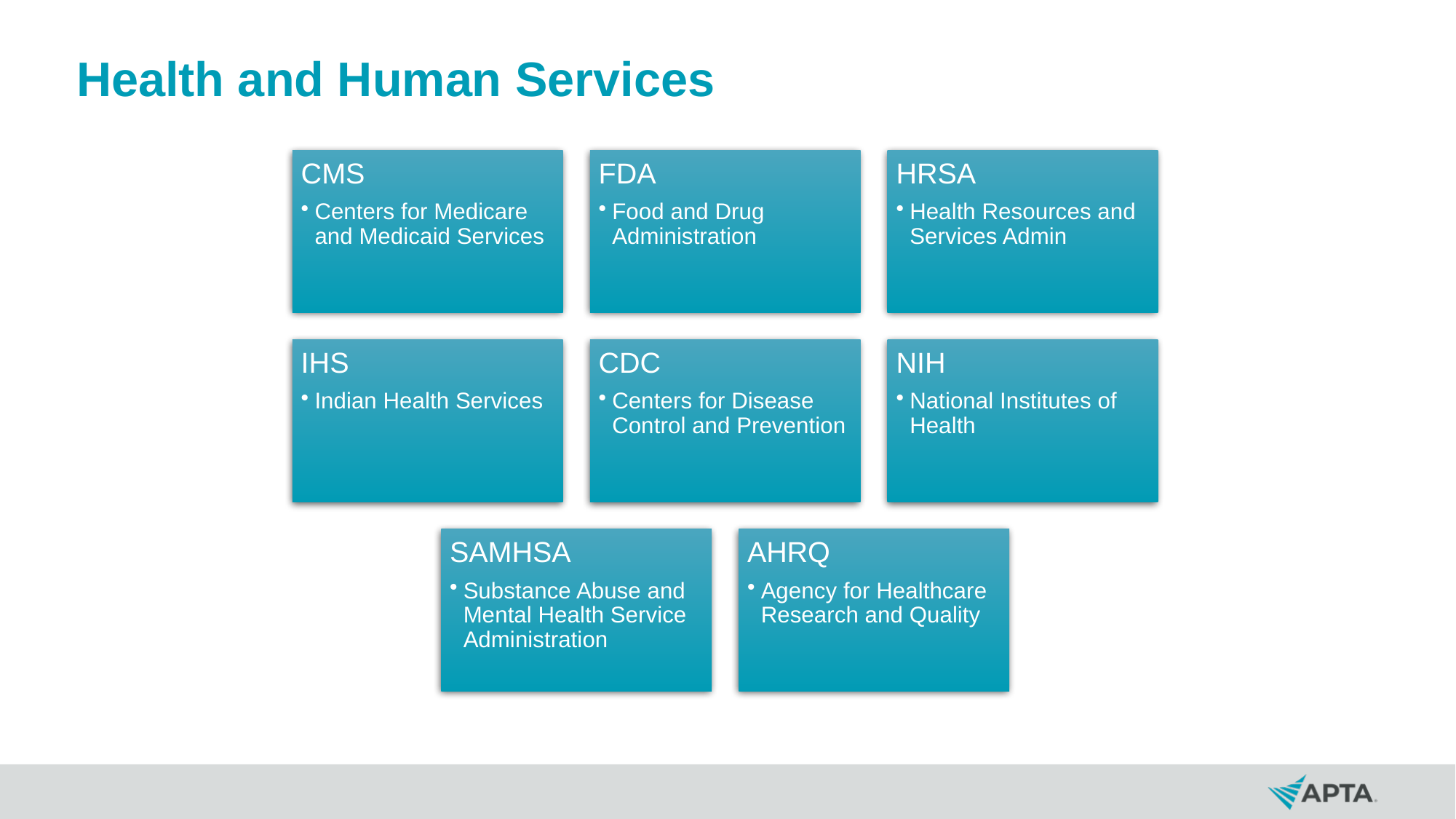

# Health and Human Services
CMS
Centers for Medicare and Medicaid Services
FDA
Food and Drug Administration
HRSA
Health Resources and Services Admin
IHS
Indian Health Services
CDC
Centers for Disease Control and Prevention
NIH
National Institutes of Health
SAMHSA
Substance Abuse and Mental Health Service Administration
AHRQ
Agency for Healthcare Research and Quality